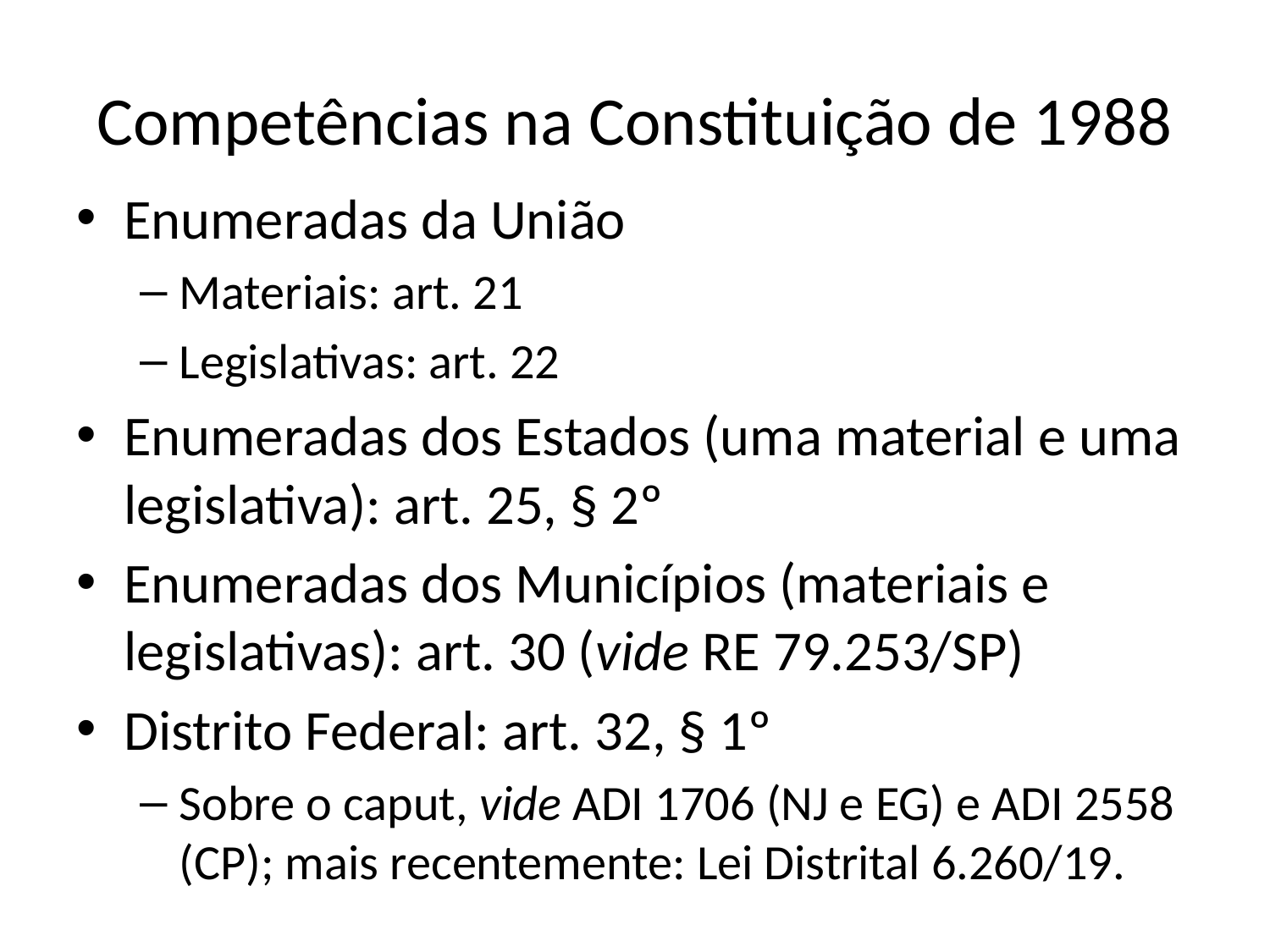

# Competências na Constituição de 1988
Enumeradas da União
Materiais: art. 21
Legislativas: art. 22
Enumeradas dos Estados (uma material e uma legislativa): art. 25, § 2º
Enumeradas dos Municípios (materiais e legislativas): art. 30 (vide RE 79.253/SP)
Distrito Federal: art. 32, § 1º
Sobre o caput, vide ADI 1706 (NJ e EG) e ADI 2558 (CP); mais recentemente: Lei Distrital 6.260/19.